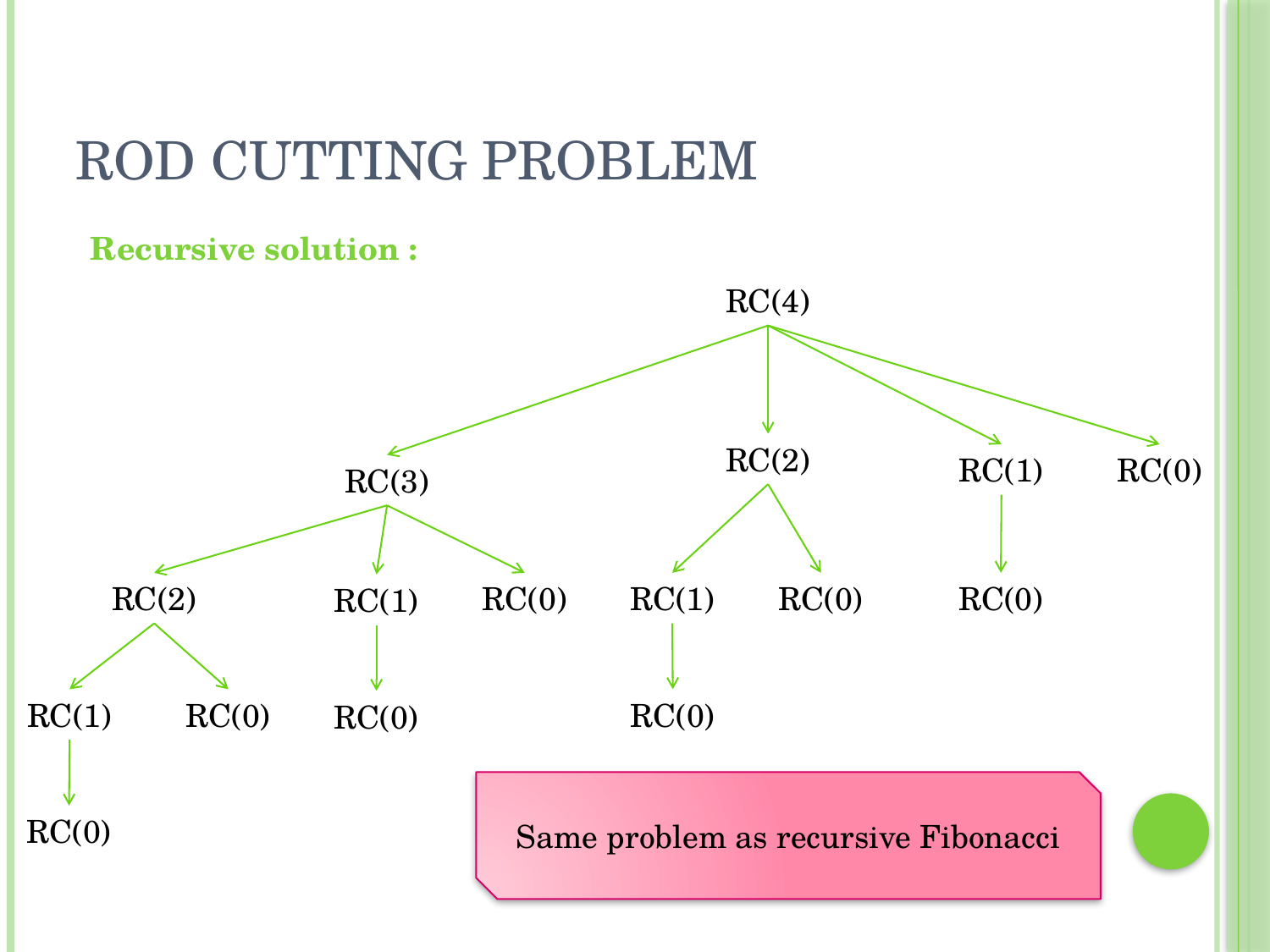

# Rod Cutting Problem
Recursive solution :
RC(4)
RC(2)
RC(1)
RC(0)
RC(3)
RC(2)
RC(0)
RC(1)
RC(0)
RC(0)
RC(1)
RC(1)
RC(0)
RC(0)
RC(0)
Same problem as recursive Fibonacci
RC(0)